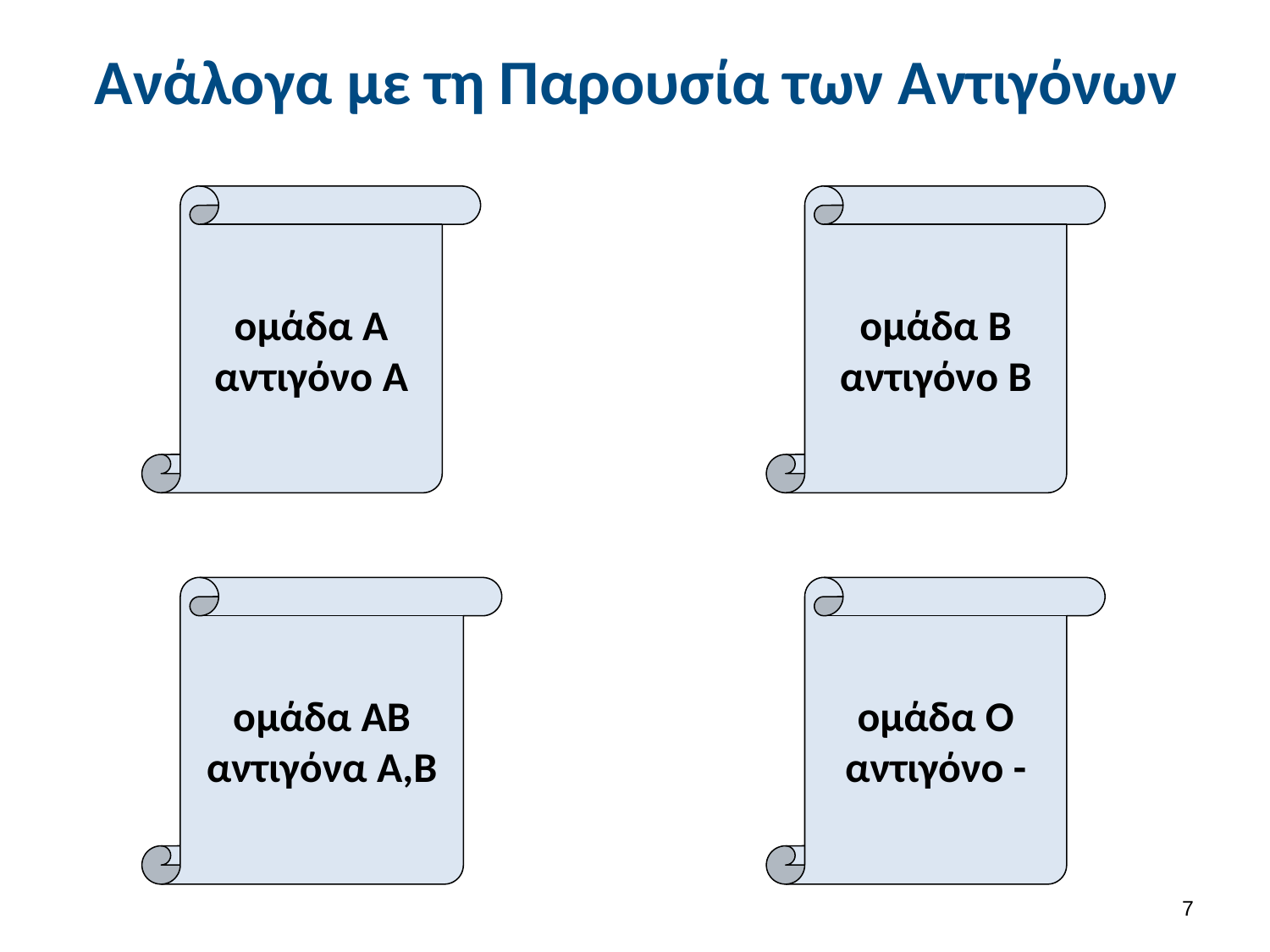

# Ανάλογα με τη Παρουσία των Αντιγόνων
ομάδα Α
αντιγόνο Α
ομάδα Β
αντιγόνο Β
ομάδα ΑΒ
αντιγόνα Α,Β
ομάδα Ο
αντιγόνο -
7